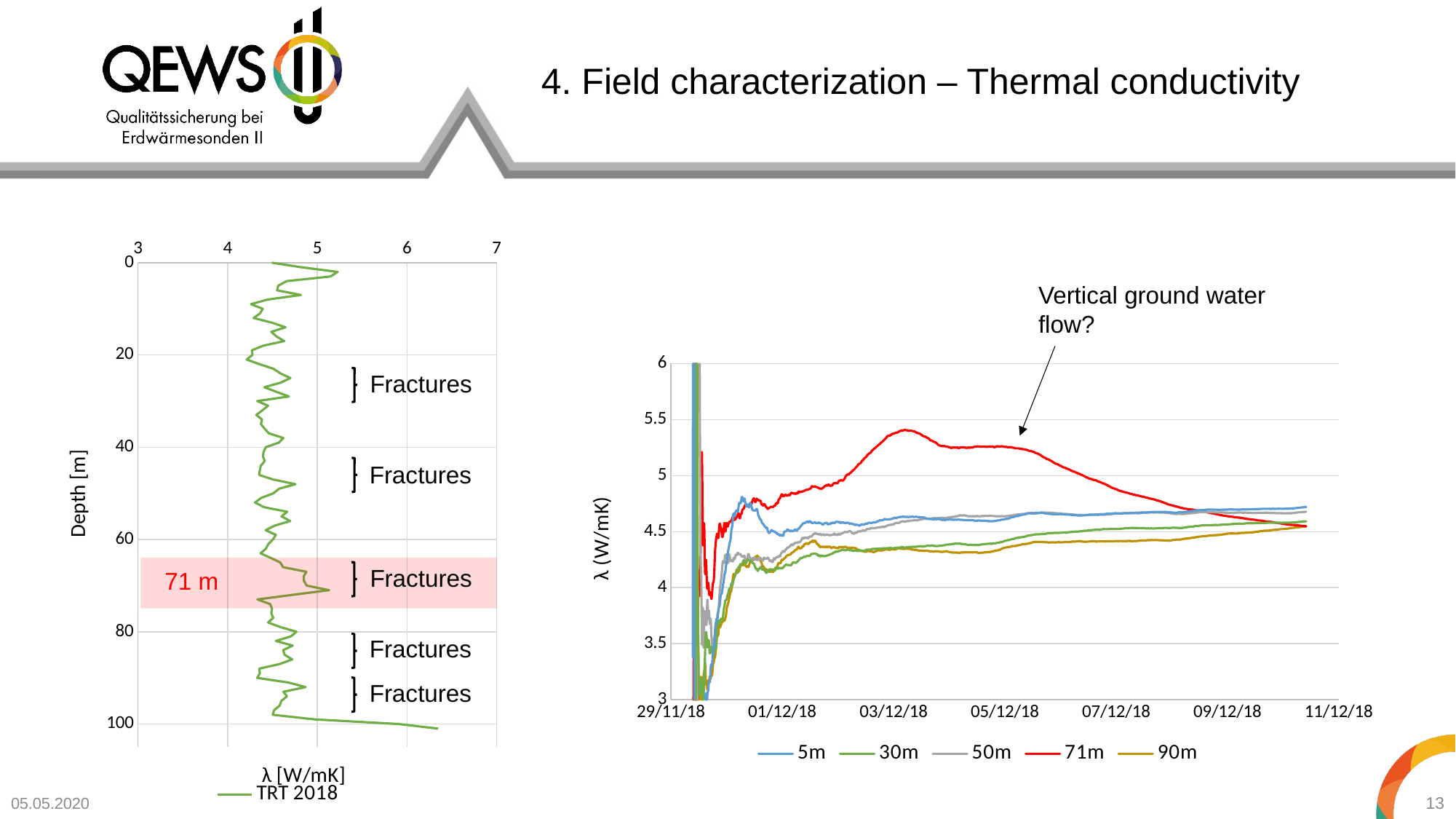

# 4. Field characterization – Thermal conductivity

### Chart

| Category |  |
|---|---|
Vertical ground water flow?

### Chart

| Category | 5m | 30m | 50m | 71m | 90m |
|---|---|---|---|---|---|
Fractures

Fractures

Fractures

71 m

Fractures

Fractures

13
05.05.2020